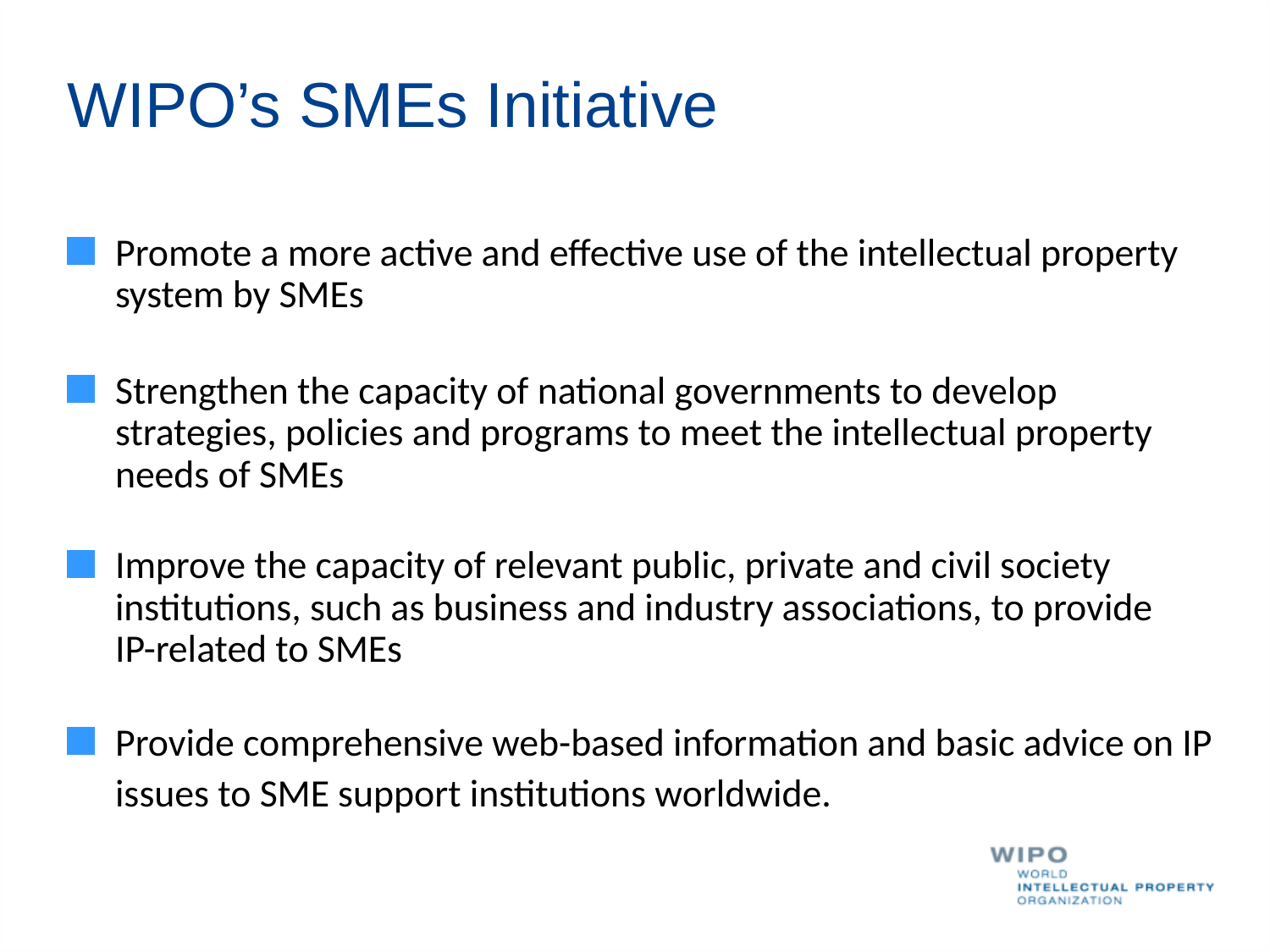

WIPO’s SMEs Initiative
Promote a more active and effective use of the intellectual property system by SMEs
Strengthen the capacity of national governments to develop strategies, policies and programs to meet the intellectual property needs of SMEs
Improve the capacity of relevant public, private and civil society institutions, such as business and industry associations, to provide
IP-related to SMEs
Provide comprehensive web-based information and basic advice on IP issues to SME support institutions worldwide.